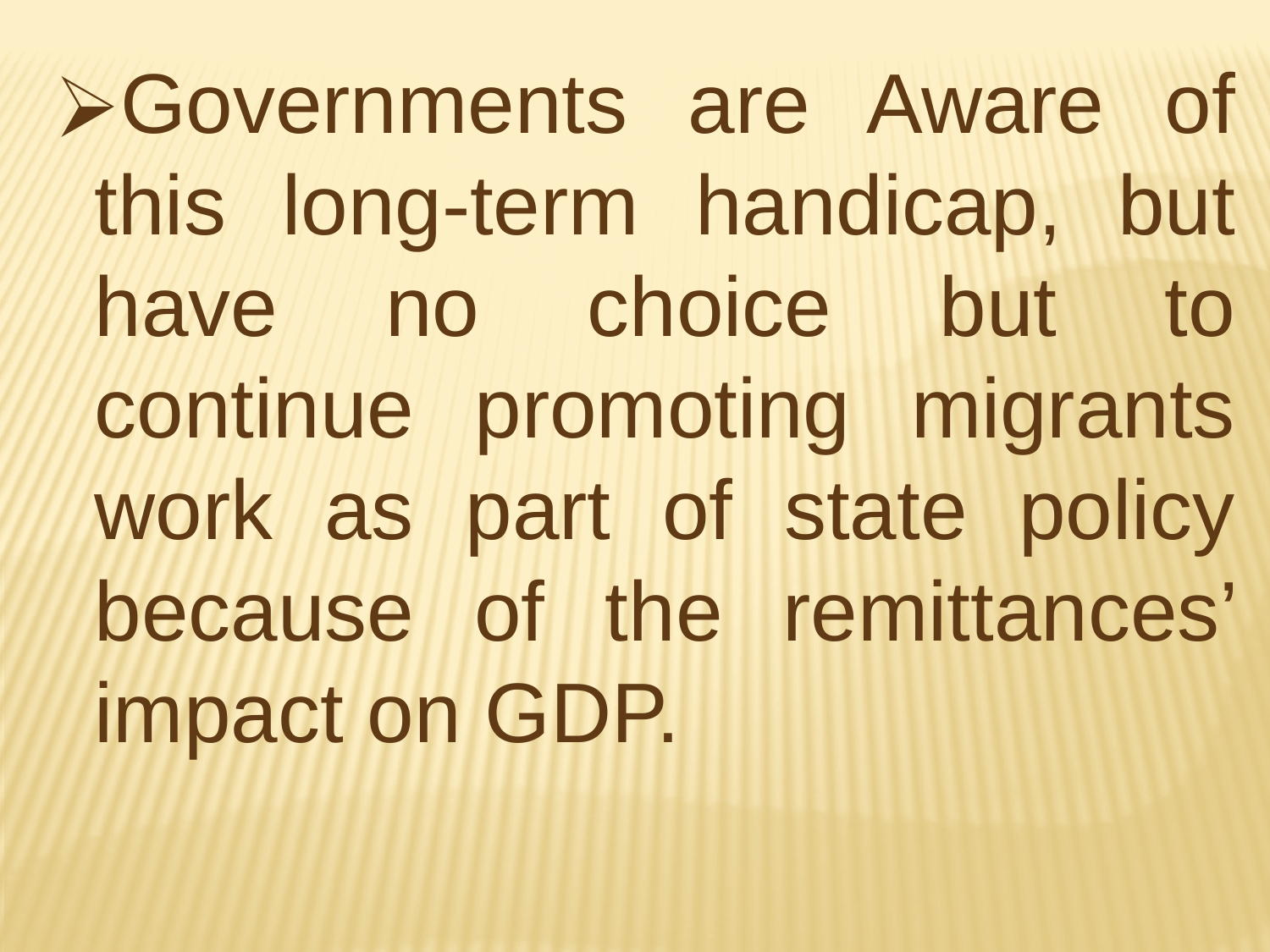

Governments are Aware of this long-term handicap, but have no choice but to continue promoting migrants work as part of state policy because of the remittances’ impact on GDP.